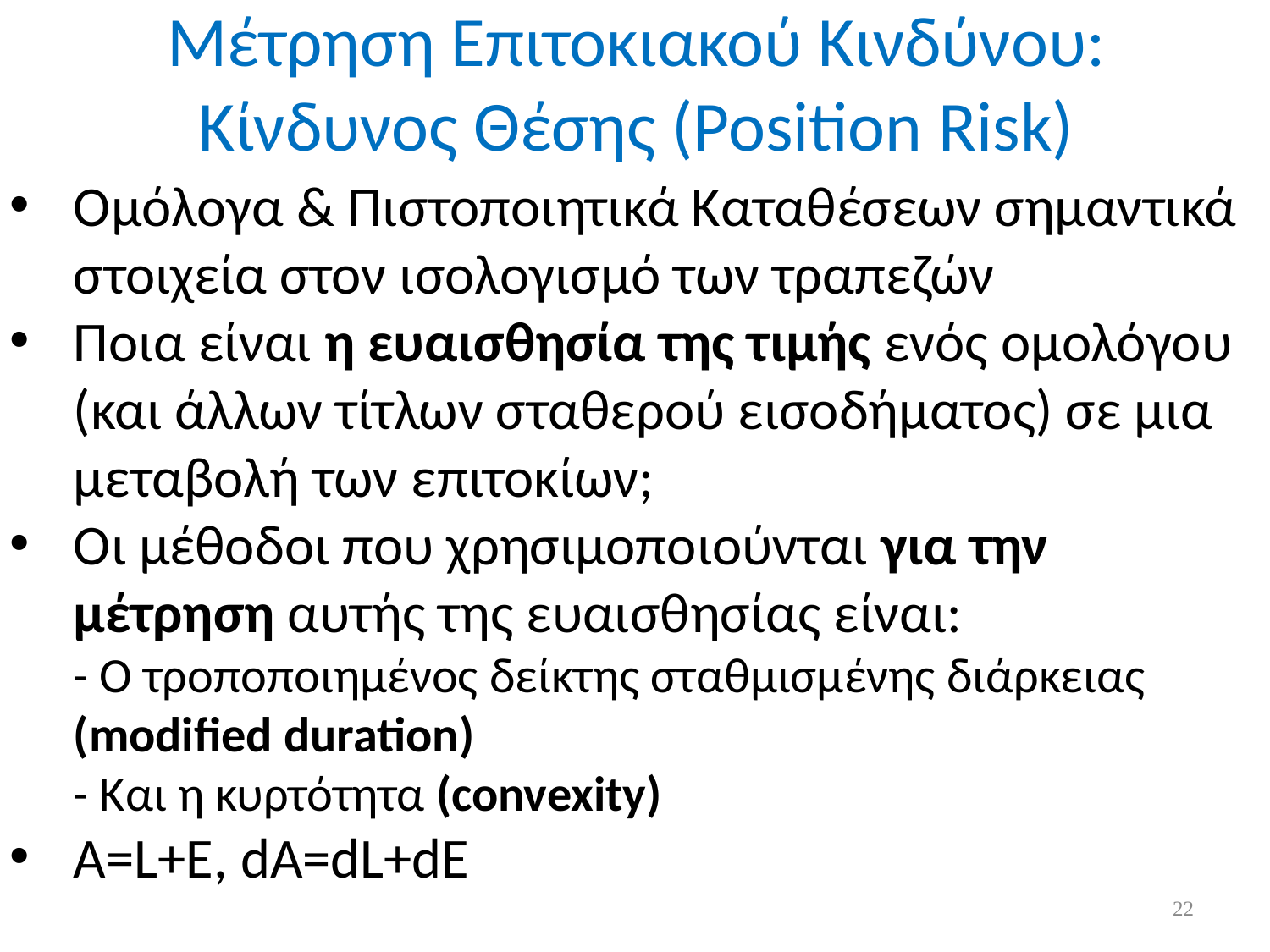

# Μέτρηση Επιτοκιακού Κινδύνου: Κίνδυνος Θέσης (Position Risk)
Ομόλογα & Πιστοποιητικά Καταθέσεων σημαντικά στοιχεία στον ισολογισμό των τραπεζών
Ποια είναι η ευαισθησία της τιμής ενός ομολόγου (και άλλων τίτλων σταθερού εισοδήματος) σε μια μεταβολή των επιτοκίων;
Οι μέθοδοι που χρησιμοποιούνται για την μέτρηση αυτής της ευαισθησίας είναι:
- Ο τροποποιημένος δείκτης σταθμισμένης διάρκειας (modified duration)
- Και η κυρτότητα (convexity)
A=L+E, dA=dL+dE
22